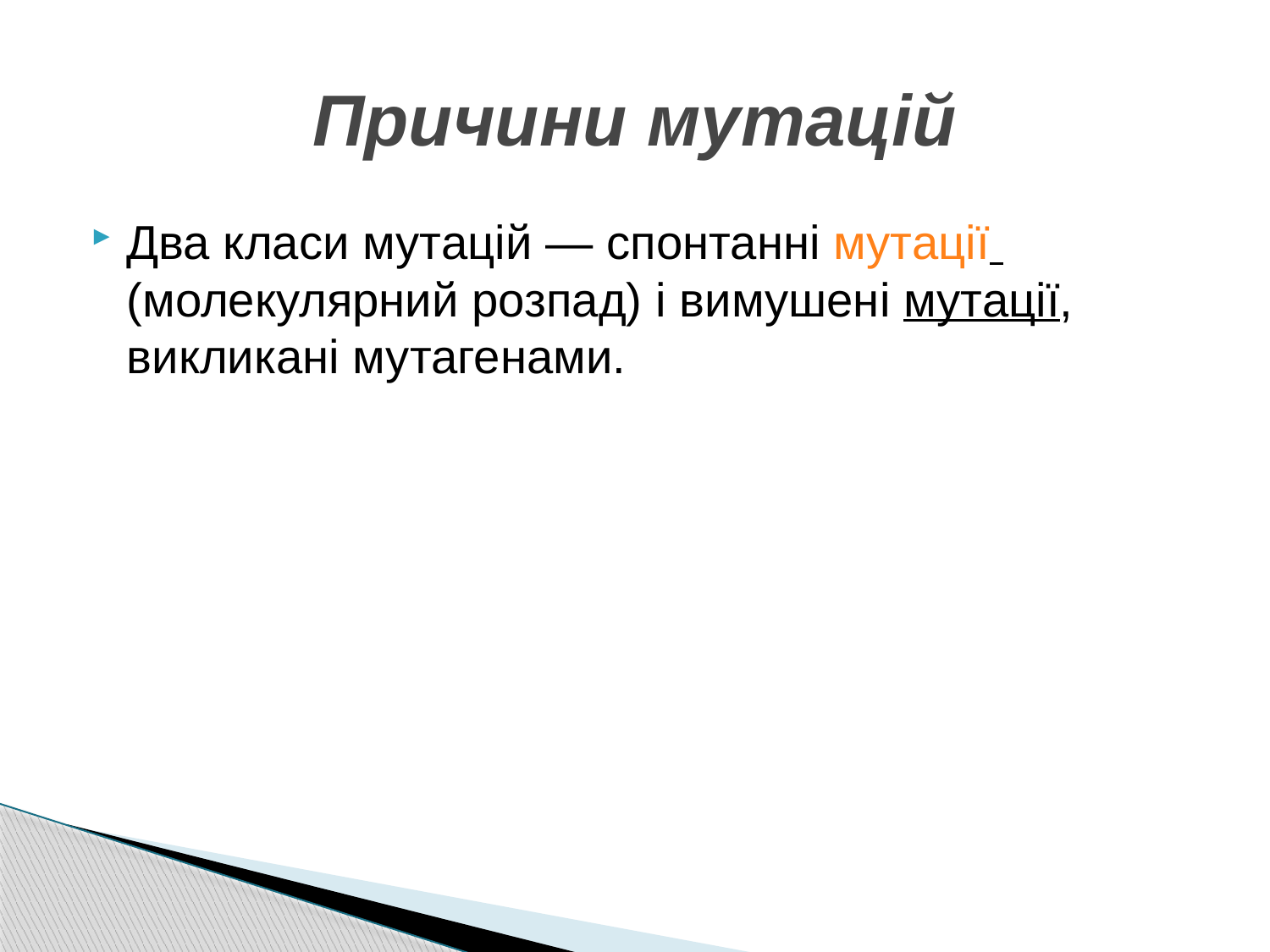

# Причини мутацій
Два класи мутацій — спонтанні мутації (молекулярний розпад) і вимушені мутації, викликані мутагенами.